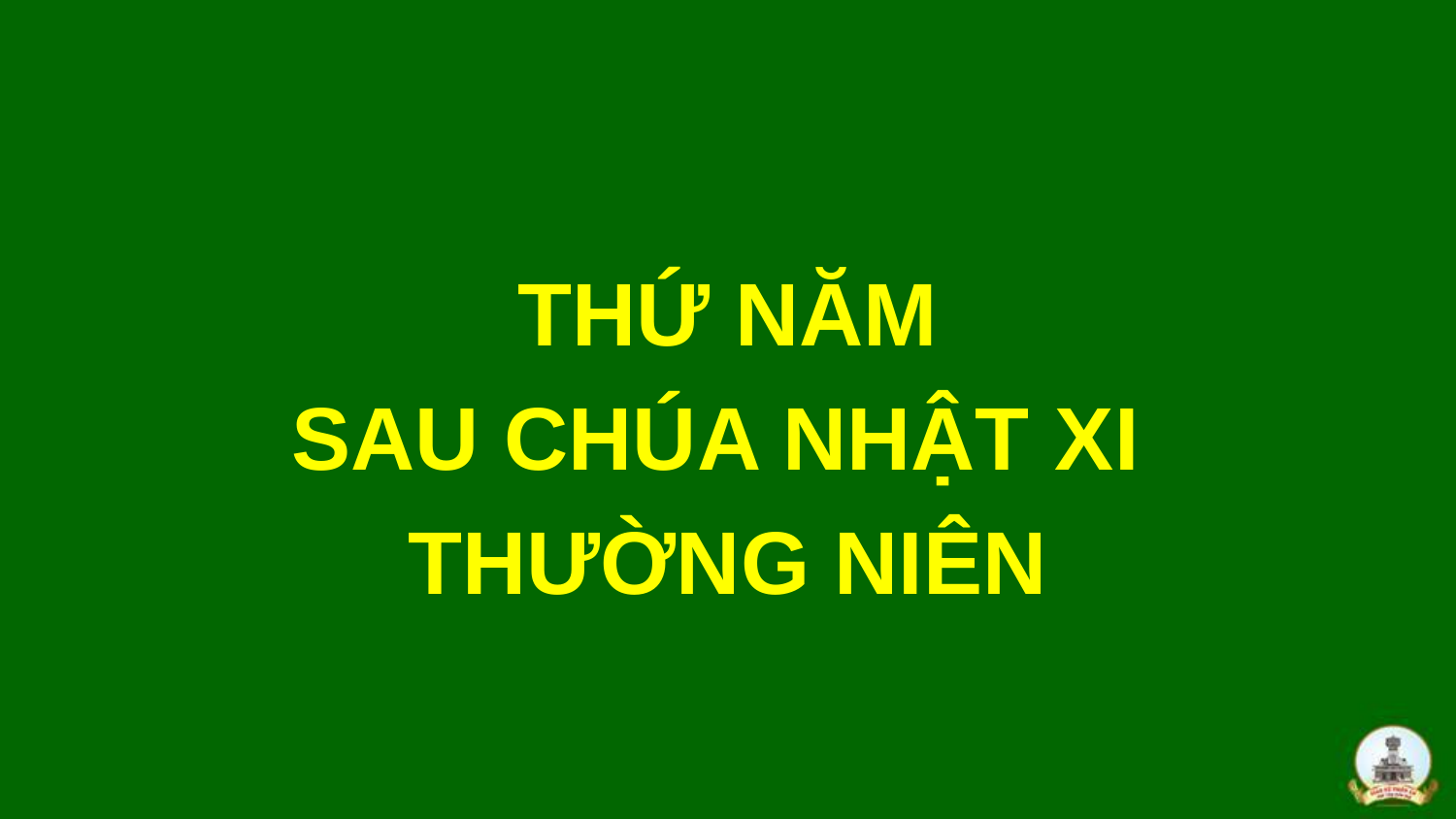

THỨ NĂM
SAU CHÚA NHẬT XI
THƯỜNG NIÊN